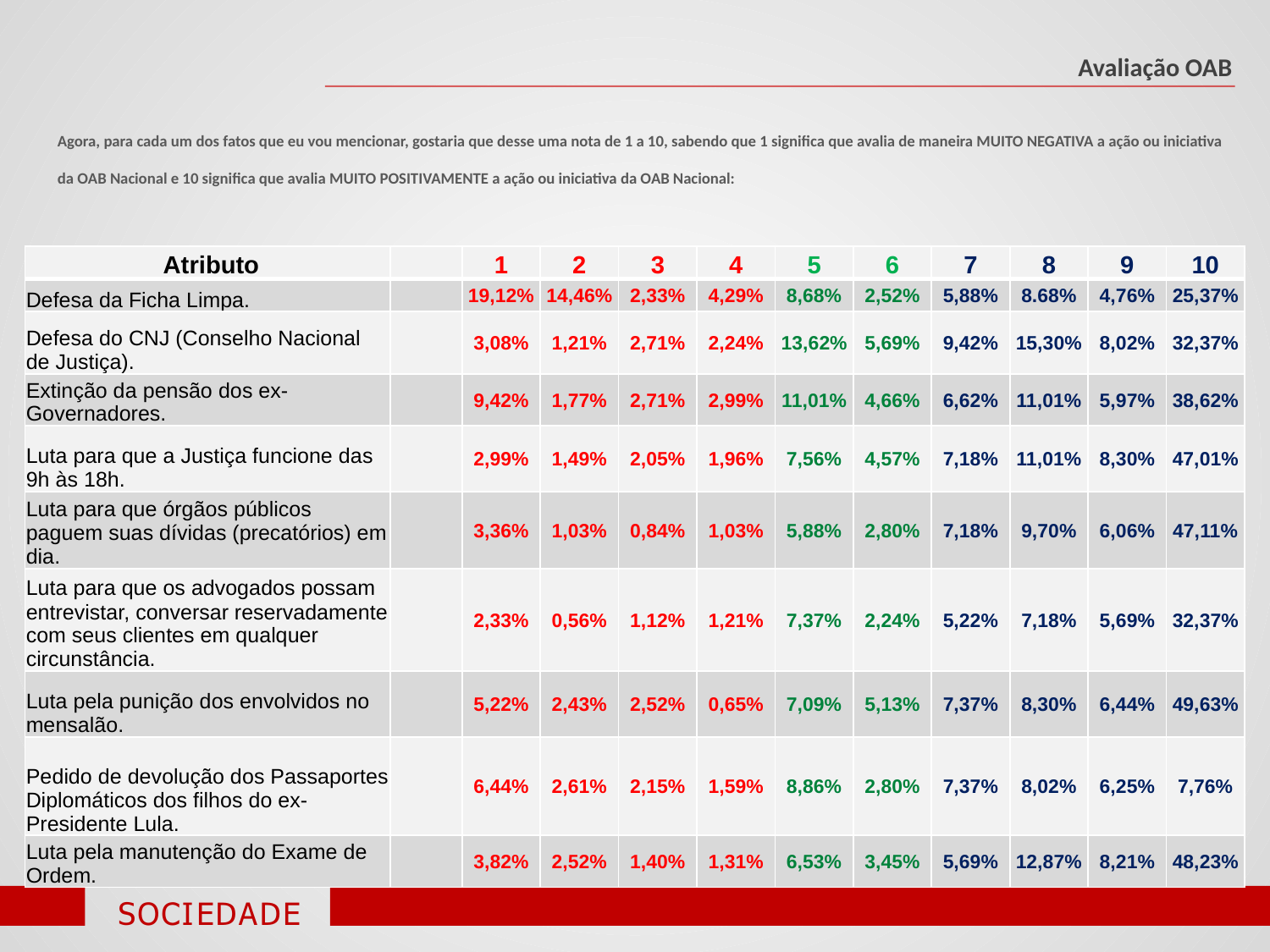

Avaliação OAB
Agora, para cada um dos fatos que eu vou mencionar, gostaria que desse uma nota de 1 a 10, sabendo que 1 significa que avalia de maneira MUITO NEGATIVA a ação ou iniciativa da OAB Nacional e 10 significa que avalia MUITO POSITIVAMENTE a ação ou iniciativa da OAB Nacional:
| Atributo |  | 1 | 2 | 3 | 4 | 5 | 6 | 7 | 8 | 9 | 10 |
| --- | --- | --- | --- | --- | --- | --- | --- | --- | --- | --- | --- |
| Defesa da Ficha Limpa. |  | 19,12% | 14,46% | 2,33% | 4,29% | 8,68% | 2,52% | 5,88% | 8.68% | 4,76% | 25,37% |
| Defesa do CNJ (Conselho Nacional de Justiça). |  | 3,08% | 1,21% | 2,71% | 2,24% | 13,62% | 5,69% | 9,42% | 15,30% | 8,02% | 32,37% |
| Extinção da pensão dos ex-Governadores. |  | 9,42% | 1,77% | 2,71% | 2,99% | 11,01% | 4,66% | 6,62% | 11,01% | 5,97% | 38,62% |
| Luta para que a Justiça funcione das 9h às 18h. |  | 2,99% | 1,49% | 2,05% | 1,96% | 7,56% | 4,57% | 7,18% | 11,01% | 8,30% | 47,01% |
| Luta para que órgãos públicos paguem suas dívidas (precatórios) em dia. |  | 3,36% | 1,03% | 0,84% | 1,03% | 5,88% | 2,80% | 7,18% | 9,70% | 6,06% | 47,11% |
| Luta para que os advogados possam entrevistar, conversar reservadamente com seus clientes em qualquer circunstância. |  | 2,33% | 0,56% | 1,12% | 1,21% | 7,37% | 2,24% | 5,22% | 7,18% | 5,69% | 32,37% |
| Luta pela punição dos envolvidos no mensalão. |  | 5,22% | 2,43% | 2,52% | 0,65% | 7,09% | 5,13% | 7,37% | 8,30% | 6,44% | 49,63% |
| Pedido de devolução dos Passaportes Diplomáticos dos filhos do ex-Presidente Lula. |  | 6,44% | 2,61% | 2,15% | 1,59% | 8,86% | 2,80% | 7,37% | 8,02% | 6,25% | 7,76% |
| Luta pela manutenção do Exame de Ordem. |  | 3,82% | 2,52% | 1,40% | 1,31% | 6,53% | 3,45% | 5,69% | 12,87% | 8,21% | 48,23% |